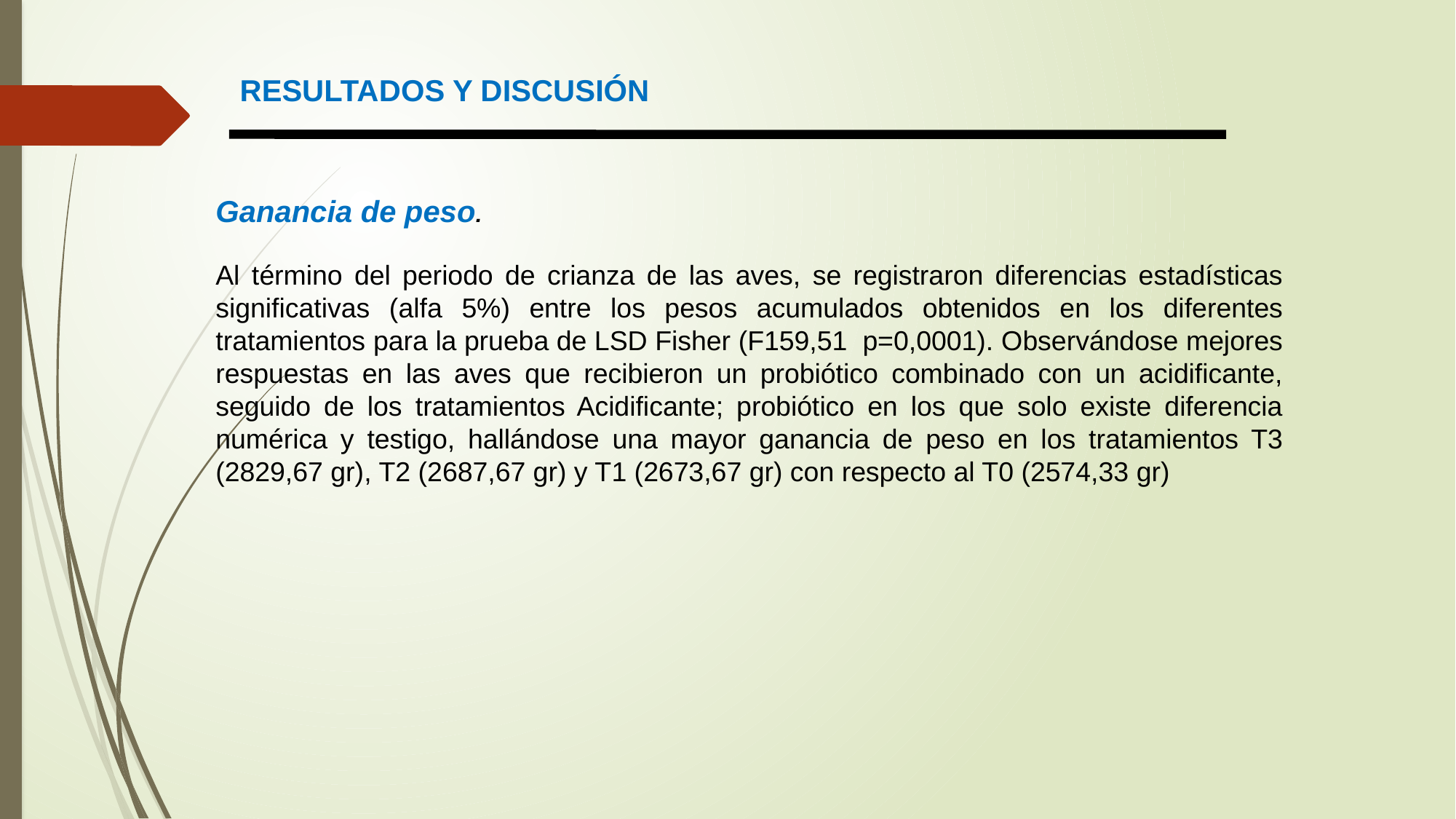

RESULTADOS Y DISCUSIÓN

Ganancia de peso.

Al término del periodo de crianza de las aves, se registraron diferencias estadísticas significativas (alfa 5%) entre los pesos acumulados obtenidos en los diferentes tratamientos para la prueba de LSD Fisher (F159,51  p=0,0001). Observándose mejores respuestas en las aves que recibieron un probiótico combinado con un acidificante, seguido de los tratamientos Acidificante; probiótico en los que solo existe diferencia numérica y testigo, hallándose una mayor ganancia de peso en los tratamientos T3 (2829,67 gr), T2 (2687,67 gr) y T1 (2673,67 gr) con respecto al T0 (2574,33 gr)